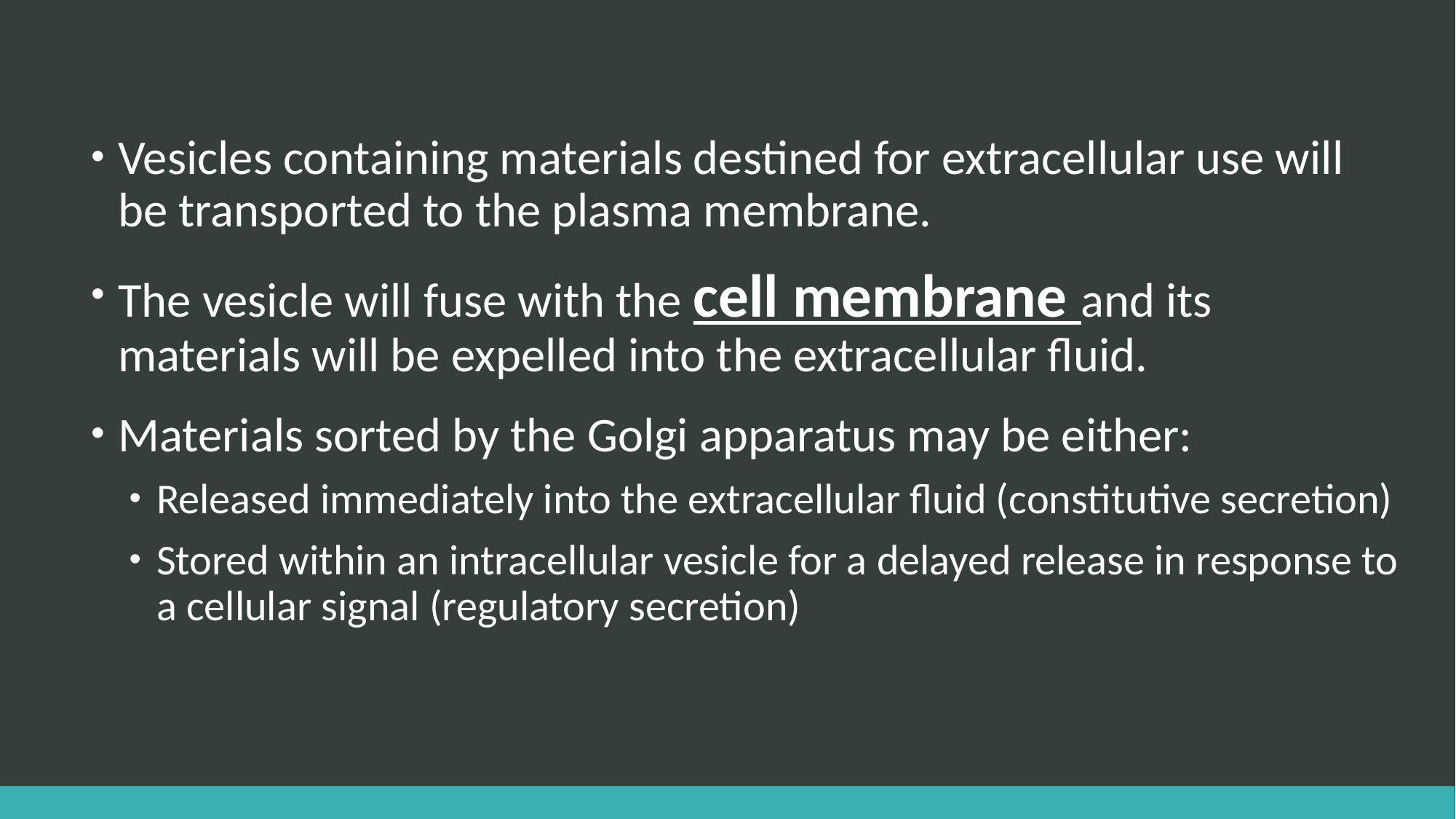

Vesicles containing materials destined for extracellular use will be transported to the plasma membrane.
The vesicle will fuse with the cell membrane and its materials will be expelled into the extracellular fluid.
Materials sorted by the Golgi apparatus may be either:
Released immediately into the extracellular fluid (constitutive secretion)
Stored within an intracellular vesicle for a delayed release in response to a cellular signal (regulatory secretion)